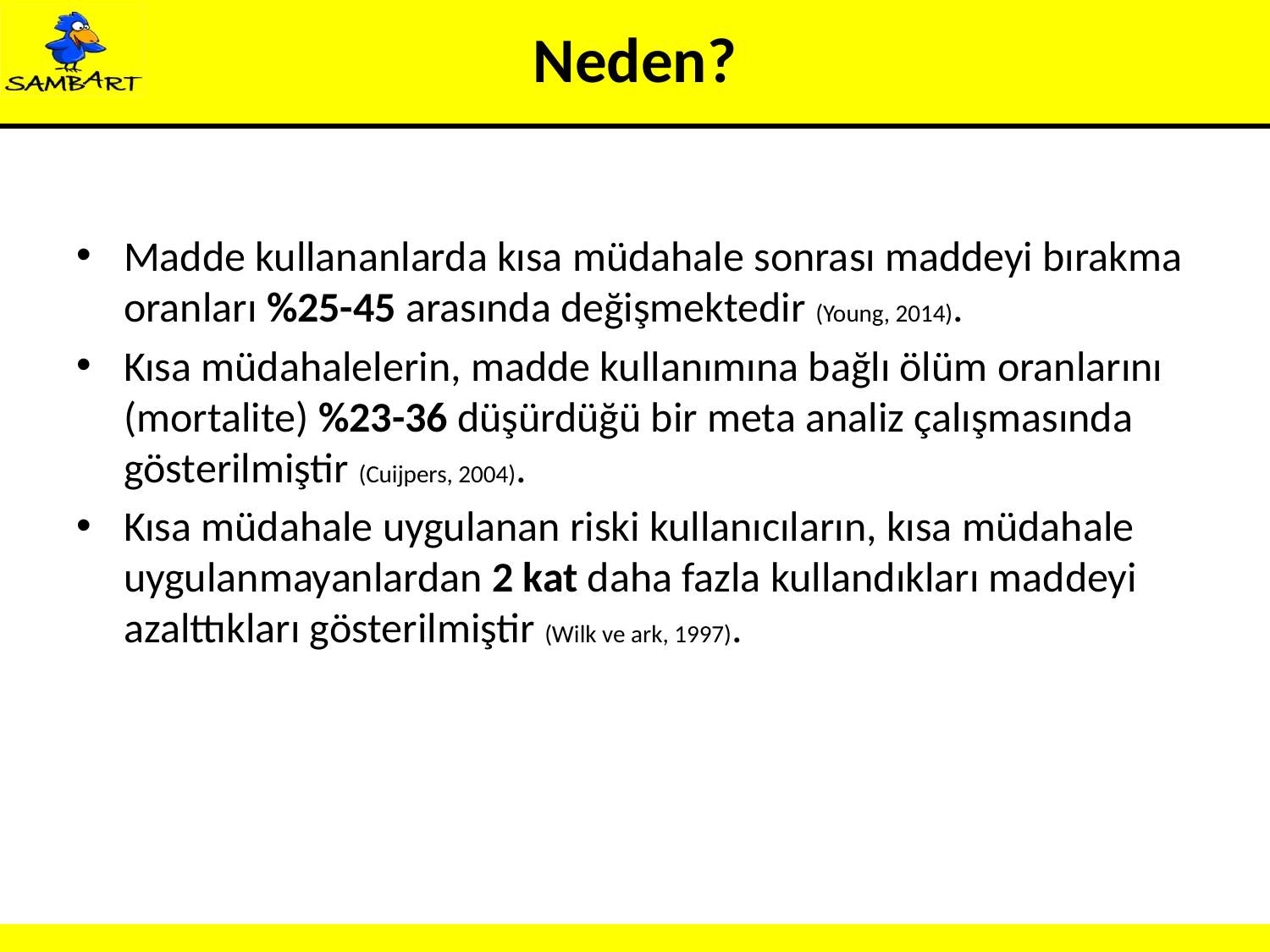

# Neden?
Madde kullananlarda kısa müdahale sonrası maddeyi bırakma oranları %25-45 arasında değişmektedir (Young, 2014).
Kısa müdahalelerin, madde kullanımına bağlı ölüm oranlarını (mortalite) %23-36 düşürdüğü bir meta analiz çalışmasında gösterilmiştir (Cuijpers, 2004).
Kısa müdahale uygulanan riski kullanıcıların, kısa müdahale uygulanmayanlardan 2 kat daha fazla kullandıkları maddeyi azalttıkları gösterilmiştir (Wilk ve ark, 1997).